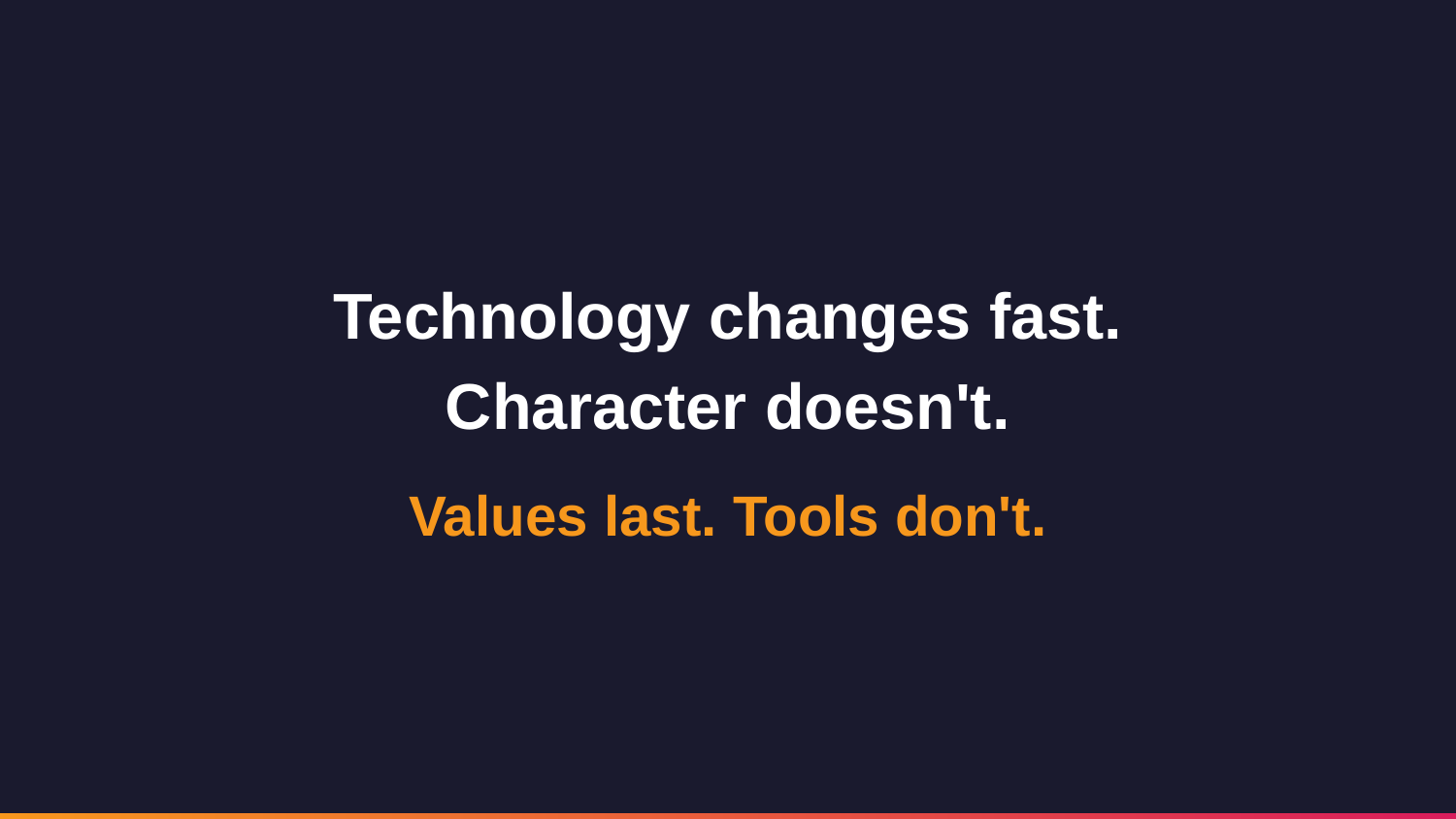

Technology changes fast.
Character doesn't.
Values last. Tools don't.